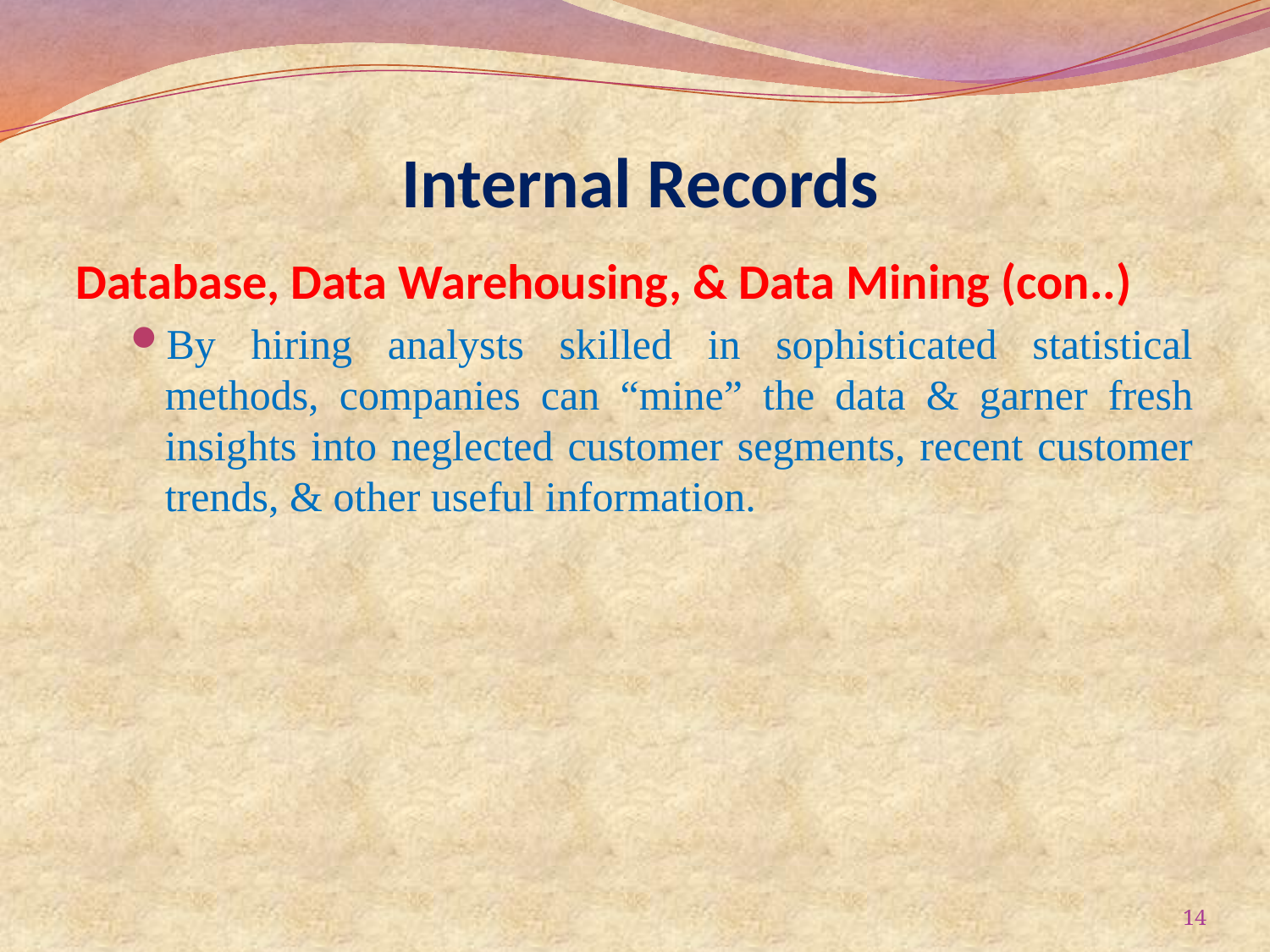

# Internal Records
Database, Data Warehousing, & Data Mining (con..)
By hiring analysts skilled in sophisticated statistical methods, companies can “mine” the data & garner fresh insights into neglected customer segments, recent customer trends, & other useful information.

14